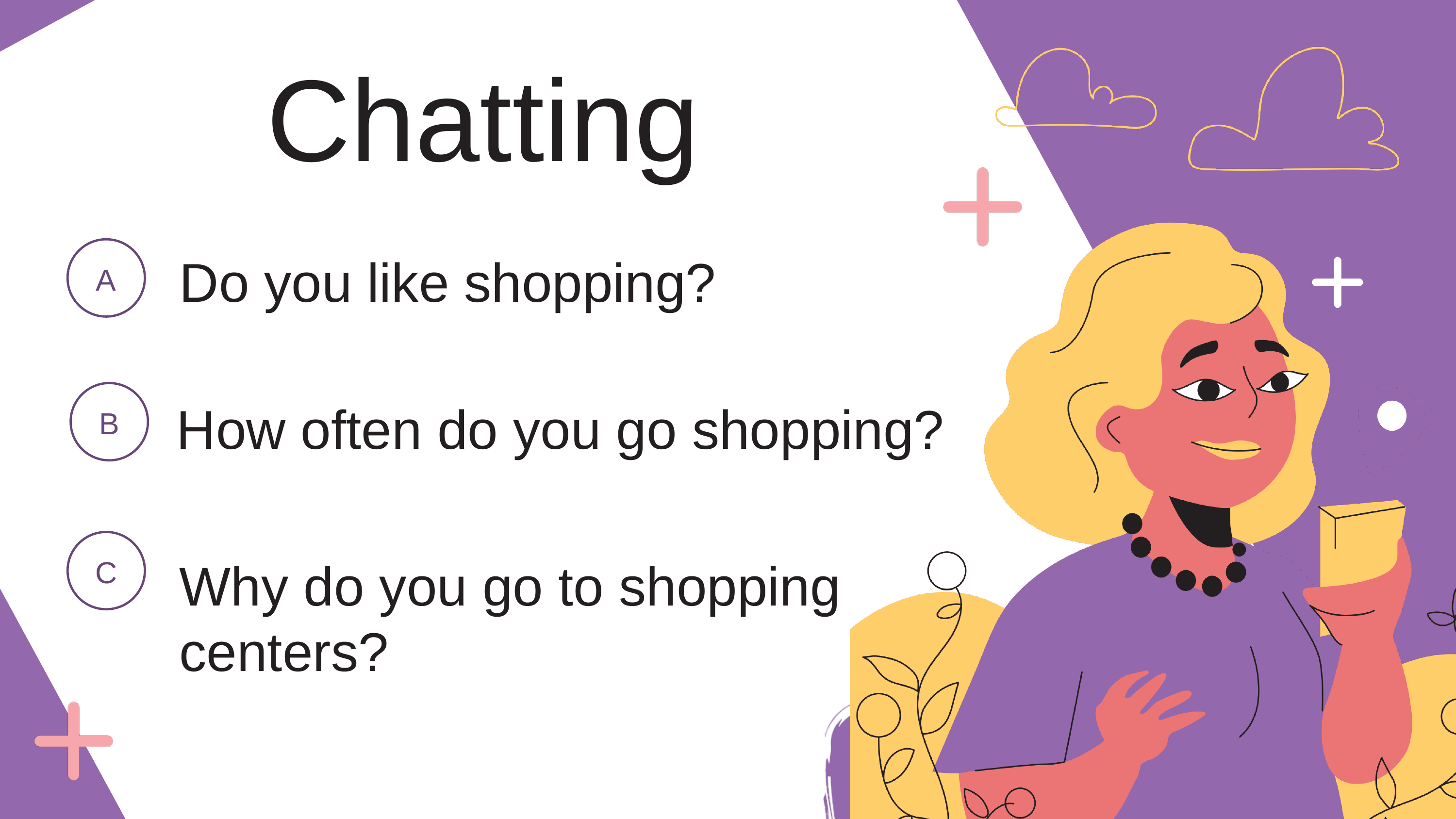

Chatting

A

Do you like shopping?

B
How often do you go shopping?

C
Why do you go to shopping centers?